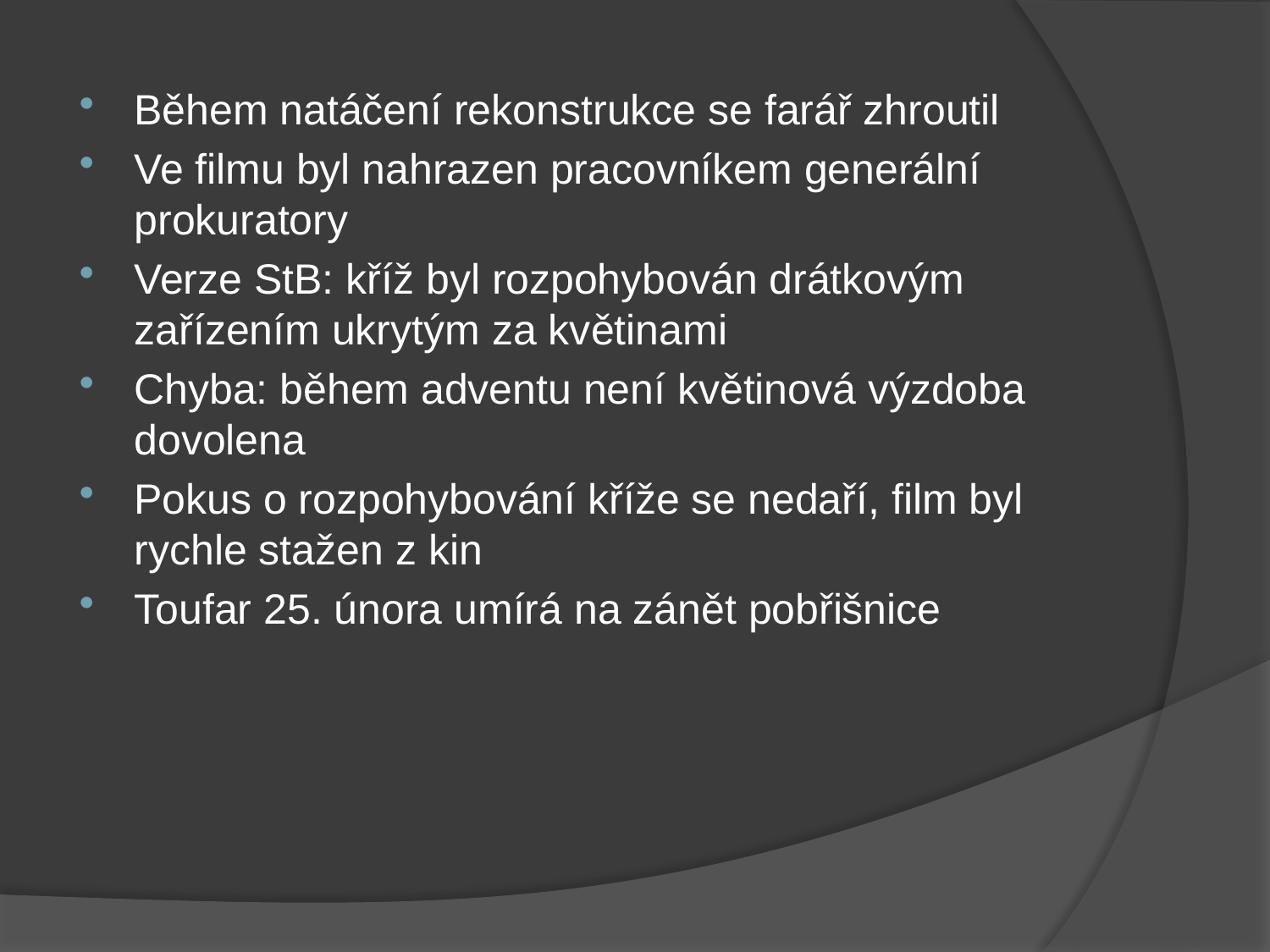

Během natáčení rekonstrukce se farář zhroutil
Ve filmu byl nahrazen pracovníkem generální prokuratory
Verze StB: kříž byl rozpohybován drátkovým zařízením ukrytým za květinami
Chyba: během adventu není květinová výzdoba dovolena
Pokus o rozpohybování kříže se nedaří, film byl rychle stažen z kin
Toufar 25. února umírá na zánět pobřišnice